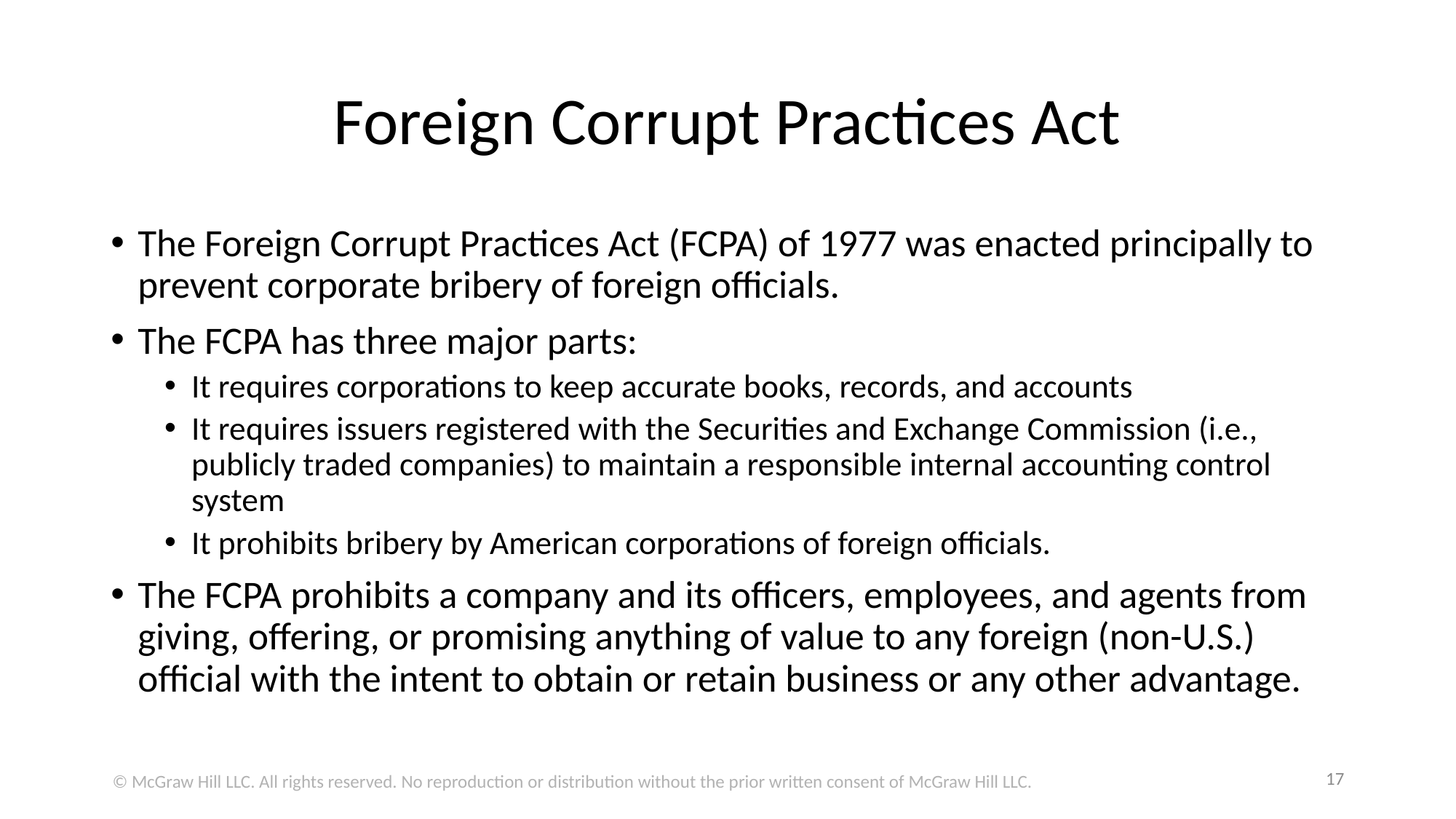

# Foreign Corrupt Practices Act
The Foreign Corrupt Practices Act (FCPA) of 1977 was enacted principally to prevent corporate bribery of foreign officials.
The FCPA has three major parts:
It requires corporations to keep accurate books, records, and accounts
It requires issuers registered with the Securities and Exchange Commission (i.e., publicly traded companies) to maintain a responsible internal accounting control system
It prohibits bribery by American corporations of foreign officials.
The FCPA prohibits a company and its officers, employees, and agents from giving, offering, or promising anything of value to any foreign (non-U.S.) official with the intent to obtain or retain business or any other advantage.

17
© McGraw Hill LLC. All rights reserved. No reproduction or distribution without the prior written consent of McGraw Hill LLC.